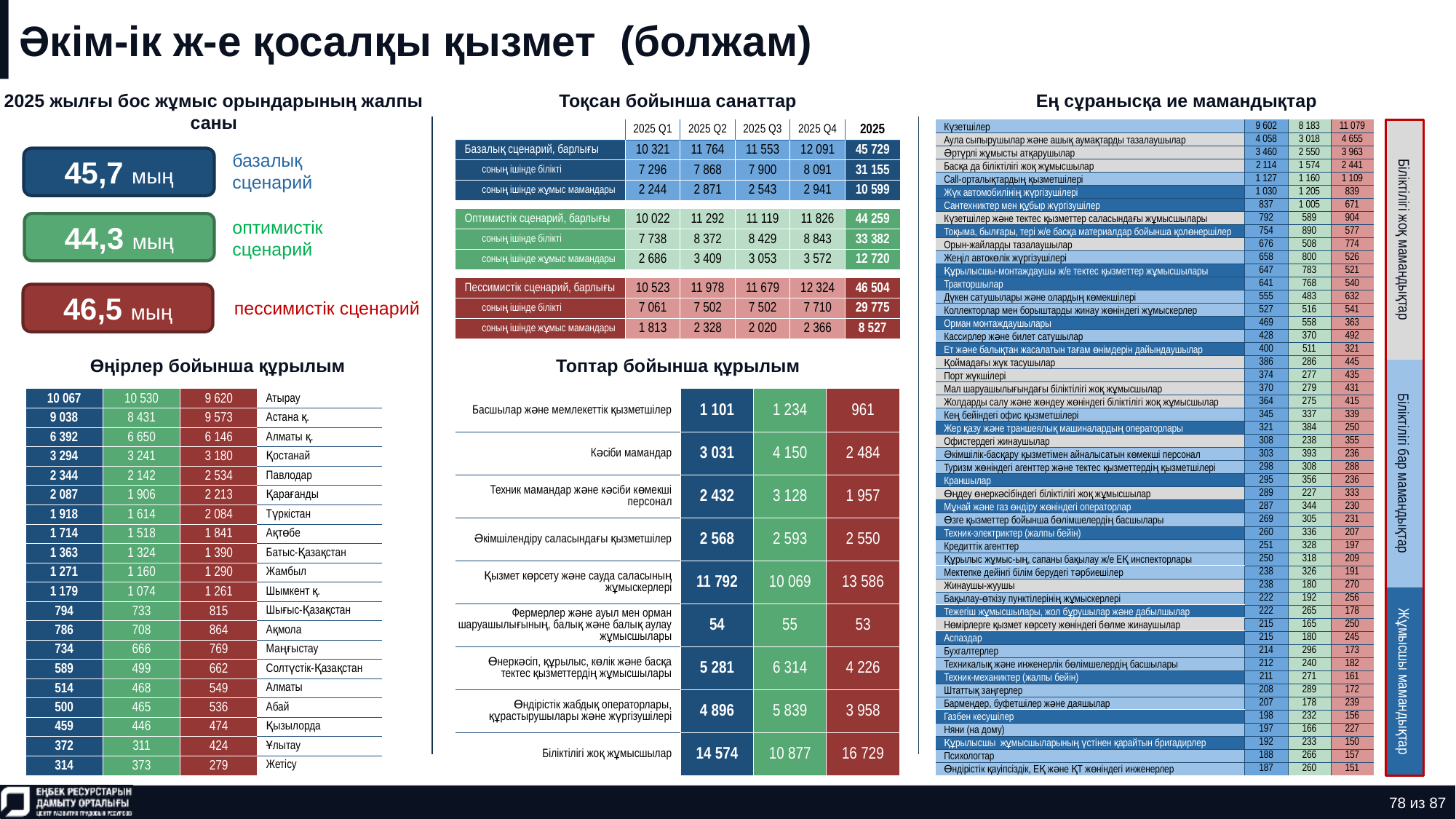

# Әкім-ік ж-е қосалқы қызмет  (болжам)
2025 жылғы бос жұмыс орындарының жалпы саны
Тоқсан бойынша санаттар
Ең сұранысқа ие мамандықтар
| Күзетшілер | 9 602 | 8 183 | 11 079 |
| --- | --- | --- | --- |
| Аула сыпырушылар және ашық аумақтарды тазалаушылар | 4 058 | 3 018 | 4 655 |
| Әртүрлі жұмысты атқарушылар | 3 460 | 2 550 | 3 963 |
| Басқа да біліктілігі жоқ жұмысшылар | 2 114 | 1 574 | 2 441 |
| Call-орталықтардың қызметшілері | 1 127 | 1 160 | 1 109 |
| Жүк автомобилінің жүргізушілері | 1 030 | 1 205 | 839 |
| Сантехниктер мен құбыр жүргізушілер | 837 | 1 005 | 671 |
| Күзетшілер және тектес қызметтер саласындағы жұмысшылары | 792 | 589 | 904 |
| Тоқыма, былғары, тері ж/е басқа материалдар бойынша қолөнершілер | 754 | 890 | 577 |
| Орын-жайларды тазалаушылар | 676 | 508 | 774 |
| Жеңіл автокөлік жүргізушілері | 658 | 800 | 526 |
| Құрылысшы-монтаждаушы ж/е тектес қызметтер жұмысшылары | 647 | 783 | 521 |
| Тракторшылар | 641 | 768 | 540 |
| Дүкен сатушылары және олардың көмекшілері | 555 | 483 | 632 |
| Коллекторлар мен борыштарды жинау жөніндегі жұмыскерлер | 527 | 516 | 541 |
| Орман монтаждаушылары | 469 | 558 | 363 |
| Кассирлер және билет сатушылар | 428 | 370 | 492 |
| Ет және балықтан жасалатын тағам өнімдерін дайындаушылар | 400 | 511 | 321 |
| Қоймадағы жүк тасушылар | 386 | 286 | 445 |
| Порт жүкшілері | 374 | 277 | 435 |
| Мал шаруашылығындағы біліктілігі жоқ жұмысшылар | 370 | 279 | 431 |
| Жолдарды салу және жөндеу жөніндегі біліктілігі жоқ жұмысшылар | 364 | 275 | 415 |
| Кең бейіндегі офис қызметшілері | 345 | 337 | 339 |
| Жер қазу және траншеялық машиналардың операторлары | 321 | 384 | 250 |
| Офистердегі жинаушылар | 308 | 238 | 355 |
| Әкімшілік-басқару қызметімен айналысатын көмекші персонал | 303 | 393 | 236 |
| Туризм жөніндегі агенттер және тектес қызметтердің қызметшілері | 298 | 308 | 288 |
| Краншылар | 295 | 356 | 236 |
| Өңдеу өнеркәсібіндегі біліктілігі жоқ жұмысшылар | 289 | 227 | 333 |
| Мұнай және газ өндіру жөніндегі операторлар | 287 | 344 | 230 |
| Өзге қызметтер бойынша бөлімшелердің басшылары | 269 | 305 | 231 |
| Техник-электриктер (жалпы бейін) | 260 | 336 | 207 |
| Кредиттік агенттер | 251 | 328 | 197 |
| Құрылыс жұмыс-ың, сапаны бақылау ж/е ЕҚ инспекторлары | 250 | 318 | 209 |
| Мектепке дейінгі білім берудегі тәрбиешілер | 238 | 326 | 191 |
| Жинаушы-жуушы | 238 | 180 | 270 |
| Бақылау-өткізу пунктілерінің жұмыскерлері | 222 | 192 | 256 |
| Тежегіш жұмысшылары, жол бұрушылар және дабылшылар | 222 | 265 | 178 |
| Нөмірлерге қызмет көрсету жөніндегі бөлме жинаушылар | 215 | 165 | 250 |
| Аспаздар | 215 | 180 | 245 |
| Бухгалтерлер | 214 | 296 | 173 |
| Техникалық және инженерлік бөлімшелердің басшылары | 212 | 240 | 182 |
| Техник-механиктер (жалпы бейін) | 211 | 271 | 161 |
| Штаттық заңгерлер | 208 | 289 | 172 |
| Бармендер, буфетшілер және даяшылар | 207 | 178 | 239 |
| Газбен кесушілер | 198 | 232 | 156 |
| Няни (на дому) | 197 | 166 | 227 |
| Құрылысшы жұмысшыларының үстінен қарайтын бригадирлер | 192 | 233 | 150 |
| Психологтар | 188 | 266 | 157 |
| Өндірістік қауіпсіздік, ЕҚ және ҚТ жөніндегі инженерлер | 187 | 260 | 151 |
|  | 2025 Q1 | 2025 Q2 | 2025 Q3 | 2025 Q4 | 2025 |
| --- | --- | --- | --- | --- | --- |
| Базалық сценарий, барлығы | 10 321 | 11 764 | 11 553 | 12 091 | 45 729 |
| соның ішінде білікті | 7 296 | 7 868 | 7 900 | 8 091 | 31 155 |
| соның ішінде жұмыс мамандары | 2 244 | 2 871 | 2 543 | 2 941 | 10 599 |
|  |  |  |  |  |  |
| Оптимистік сценарий, барлығы | 10 022 | 11 292 | 11 119 | 11 826 | 44 259 |
| соның ішінде білікті | 7 738 | 8 372 | 8 429 | 8 843 | 33 382 |
| соның ішінде жұмыс мамандары | 2 686 | 3 409 | 3 053 | 3 572 | 12 720 |
|  |  |  |  |  |  |
| Пессимистік сценарий, барлығы | 10 523 | 11 978 | 11 679 | 12 324 | 46 504 |
| соның ішінде білікті | 7 061 | 7 502 | 7 502 | 7 710 | 29 775 |
| соның ішінде жұмыс мамандары | 1 813 | 2 328 | 2 020 | 2 366 | 8 527 |
45,7 мың
базалық сценарий
44,3 мың
оптимистік сценарий
Біліктілігі жоқ мамандықтар
46,5 мың
пессимистік сценарий
Өңірлер бойынша құрылым
Топтар бойынша құрылым
| Басшылар және мемлекеттік қызметшілер | 1 101 | 1 234 | 961 |
| --- | --- | --- | --- |
| Кәсіби мамандар | 3 031 | 4 150 | 2 484 |
| Техник мамандар және кәсіби көмекші персонал | 2 432 | 3 128 | 1 957 |
| Әкімшілендіру саласындағы қызметшілер | 2 568 | 2 593 | 2 550 |
| Қызмет көрсету және сауда саласының жұмыскерлері | 11 792 | 10 069 | 13 586 |
| Фермерлер және ауыл мен орман шаруашылығының, балық және балық аулау жұмысшылары | 54 | 55 | 53 |
| Өнеркәсіп, құрылыс, көлік және басқа тектес қызметтердің жұмысшылары | 5 281 | 6 314 | 4 226 |
| Өндірістік жабдық операторлары, құрастырушылары және жүргізушілері | 4 896 | 5 839 | 3 958 |
| Біліктілігі жоқ жұмысшылар | 14 574 | 10 877 | 16 729 |
| 10 067 | 10 530 | 9 620 | Атырау |
| --- | --- | --- | --- |
| 9 038 | 8 431 | 9 573 | Астана қ. |
| 6 392 | 6 650 | 6 146 | Алматы қ. |
| 3 294 | 3 241 | 3 180 | Қостанай |
| 2 344 | 2 142 | 2 534 | Павлодар |
| 2 087 | 1 906 | 2 213 | Қарағанды |
| 1 918 | 1 614 | 2 084 | Түркістан |
| 1 714 | 1 518 | 1 841 | Ақтөбе |
| 1 363 | 1 324 | 1 390 | Батыс-Қазақстан |
| 1 271 | 1 160 | 1 290 | Жамбыл |
| 1 179 | 1 074 | 1 261 | Шымкент қ. |
| 794 | 733 | 815 | Шығыс-Қазақстан |
| 786 | 708 | 864 | Ақмола |
| 734 | 666 | 769 | Маңғыстау |
| 589 | 499 | 662 | Солтүстік-Қазақстан |
| 514 | 468 | 549 | Алматы |
| 500 | 465 | 536 | Абай |
| 459 | 446 | 474 | Қызылорда |
| 372 | 311 | 424 | Ұлытау |
| 314 | 373 | 279 | Жетісу |

Біліктілігі бар мамандықтар
Жұмысшы мамандықтар
78 из 87